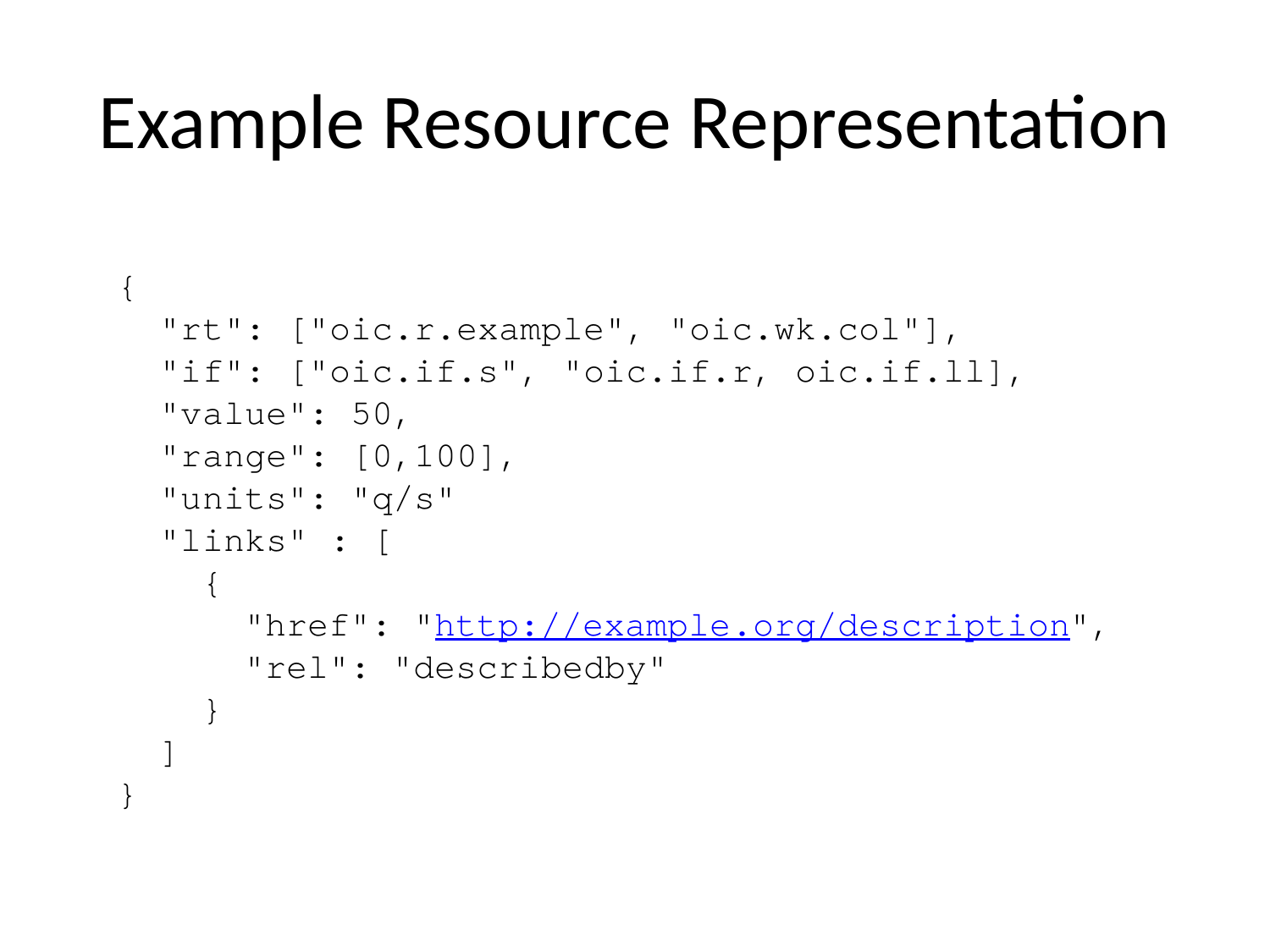

# Example Resource Representation
{
  "rt": ["oic.r.example", "oic.wk.col"],
  "if": ["oic.if.s", "oic.if.r, oic.if.ll],
  "value": 50,
  "range": [0,100],
  "units": "q/s"
  "links" : [
    {
      "href": "http://example.org/description",
      "rel": "describedby"
    }
  ]
}